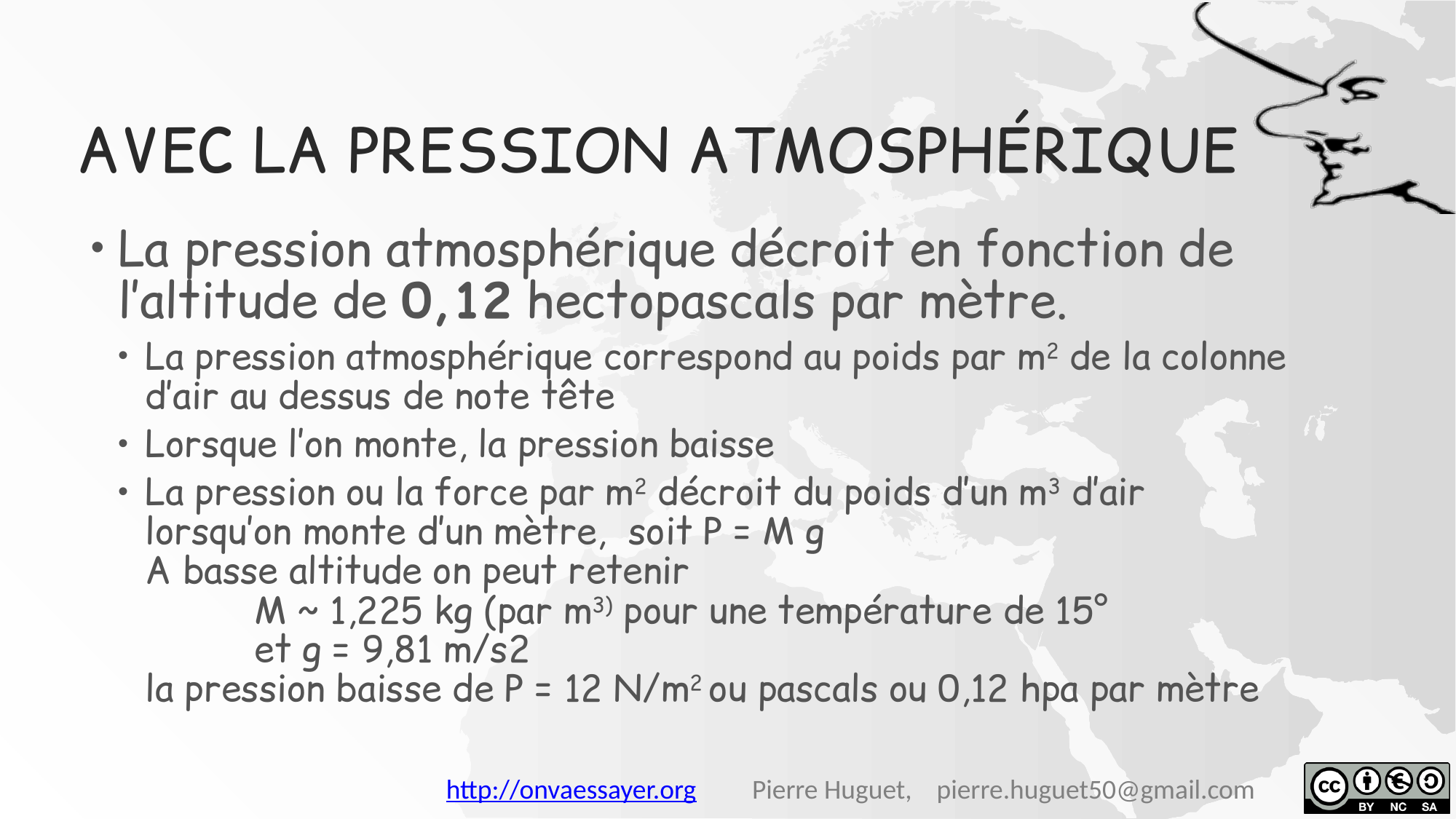

# avec la pression Atmosphérique
La pression atmosphérique décroit en fonction de l’altitude de 0,12 hectopascals par mètre.
La pression atmosphérique correspond au poids par m2 de la colonne d’air au dessus de note tête
Lorsque l’on monte, la pression baisse
La pression ou la force par m2 décroit du poids d’un m3 d’air lorsqu’on monte d’un mètre,  soit P = M g
A basse altitude on peut retenir
	M ~ 1,225 kg (par m3) pour une température de 15°
	et g = 9,81 m/s2
la pression baisse de P = 12 N/m2 ou pascals ou 0,12 hpa par mètre